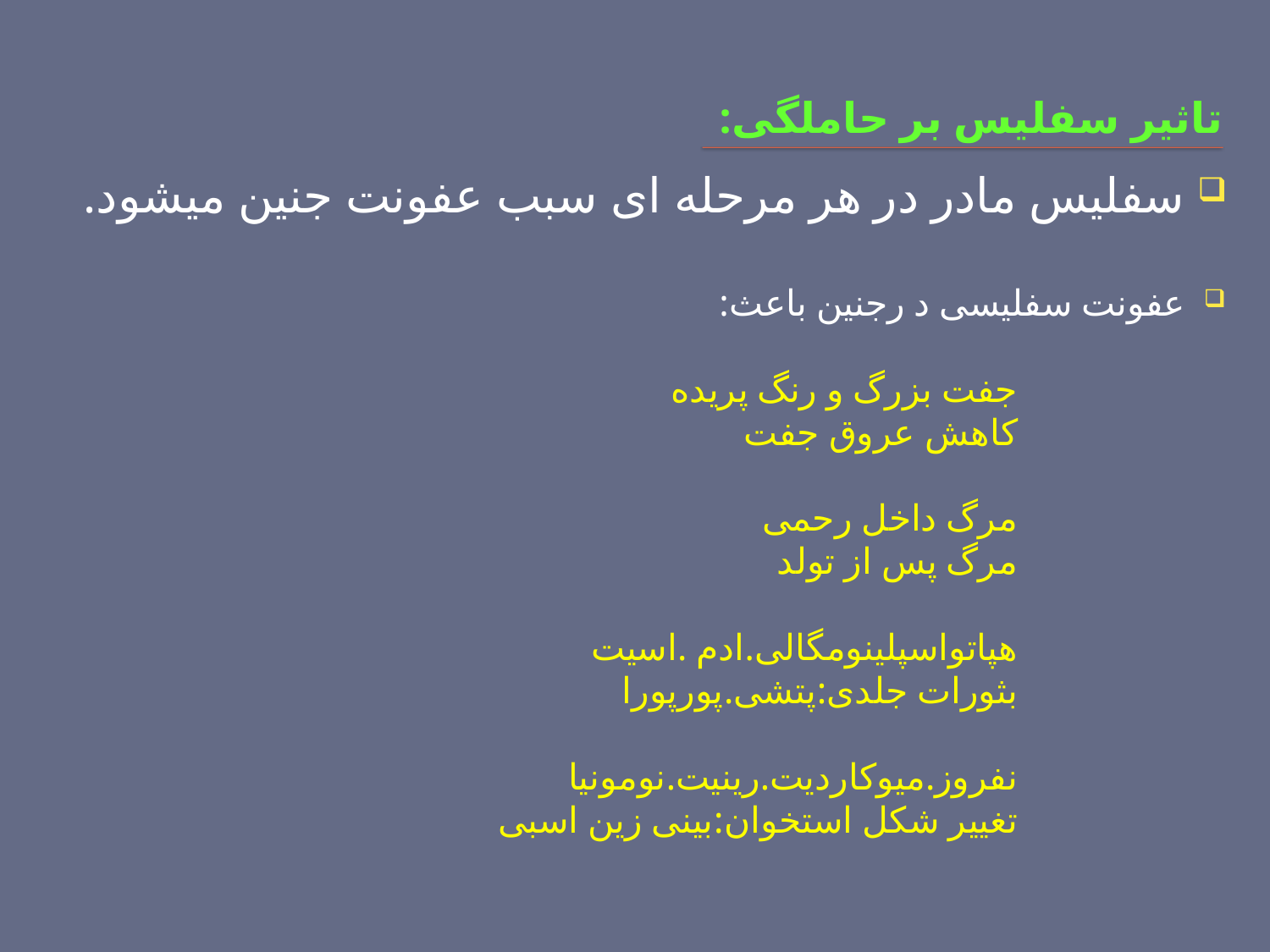

# تاثیر سفلیس بر حاملگی:

سفلیس مادر در هر مرحله ای سبب عفونت جنین میشود.

عفونت سفلیسی د رجنین باعث:

                      جفت بزرگ و رنگ پریده
                      کاهش عروق جفت

                      مرگ داخل رحمی
                      مرگ پس از تولد

                      هپاتواسپلینومگالی.ادم .اسیت
                      بثورات جلدی:پتشی.پورپورا

                      نفروز.میوکاردیت.رینیت.نومونیا
                      تغییر شکل استخوان:بینی زین اسبی